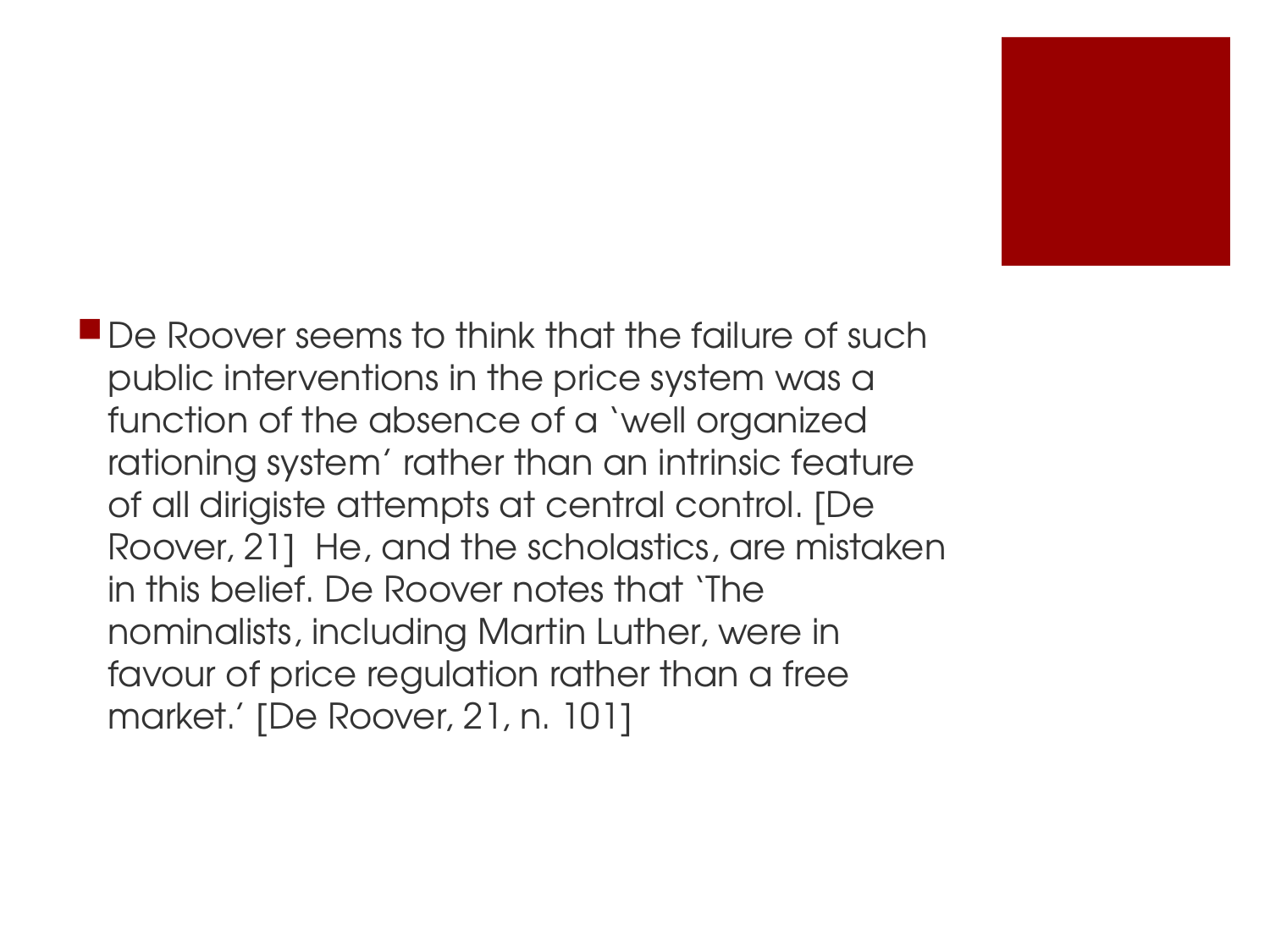

#
De Roover seems to think that the failure of such public interventions in the price system was a function of the absence of a ‘well organized rationing system’ rather than an intrinsic feature of all dirigiste attempts at central control. [De Roover, 21]  He, and the scholastics, are mistaken in this belief. De Roover notes that ‘The nominalists, including Martin Luther, were in favour of price regulation rather than a free market.’ [De Roover, 21, n. 101]